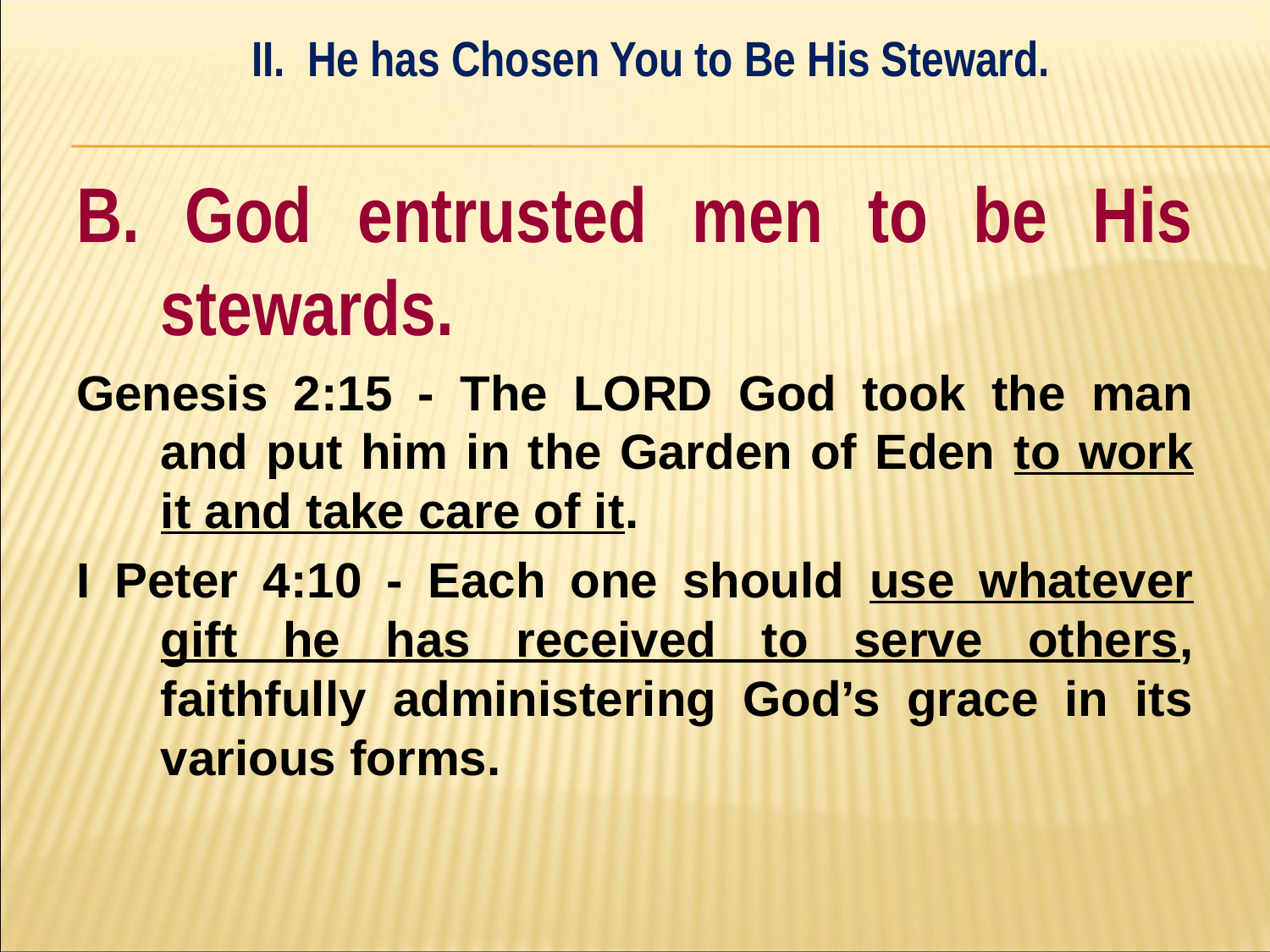

II.  He has Chosen You to Be His Steward.
#
B. God entrusted men to be His stewards.
Genesis 2:15 - The LORD God took the man and put him in the Garden of Eden to work it and take care of it.
I Peter 4:10 - Each one should use whatever gift he has received to serve others, faithfully administering God’s grace in its various forms.